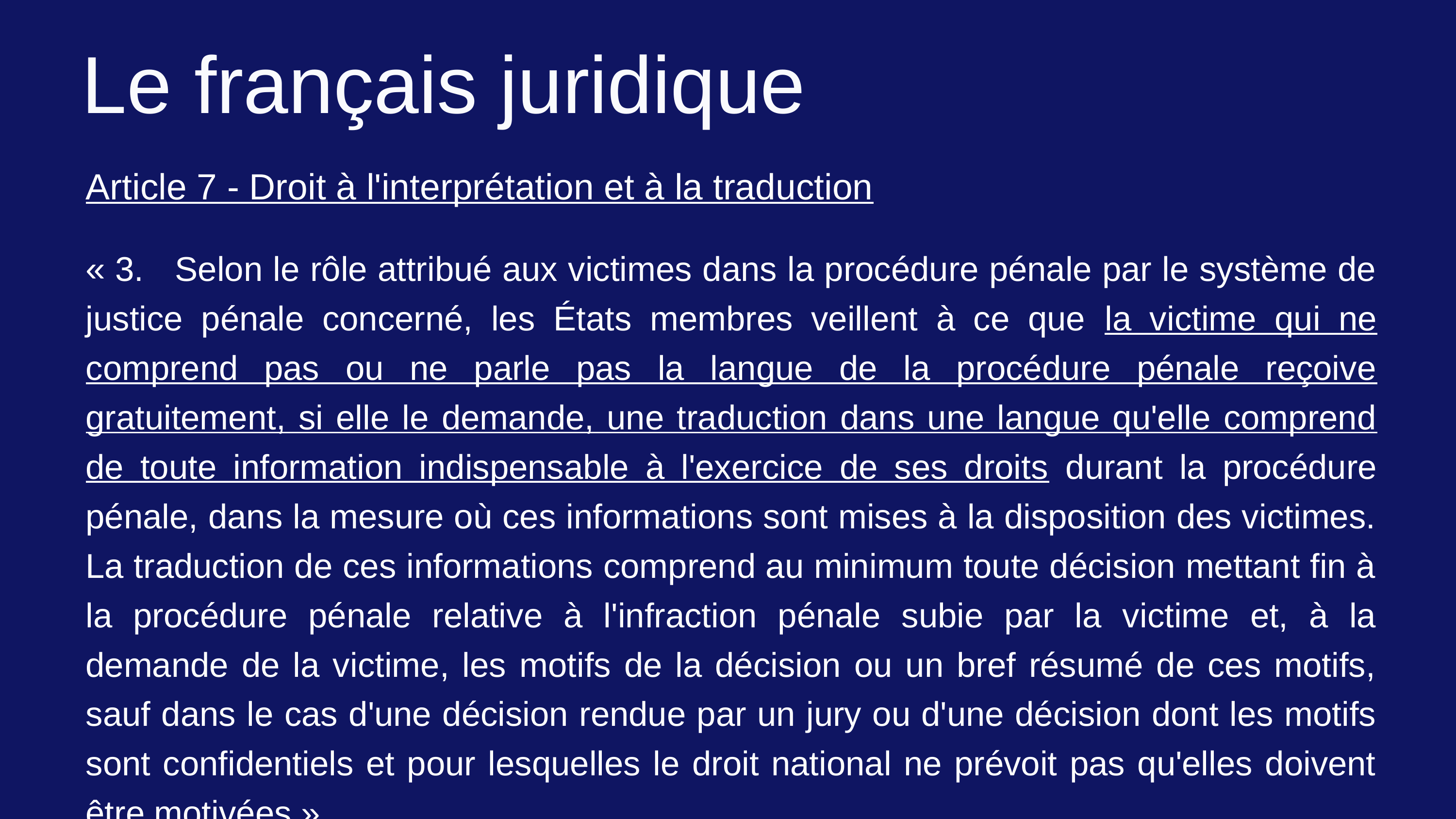

Le français juridique
Article 7 - Droit à l'interprétation et à la traduction
« 3.   Selon le rôle attribué aux victimes dans la procédure pénale par le système de justice pénale concerné, les États membres veillent à ce que la victime qui ne comprend pas ou ne parle pas la langue de la procédure pénale reçoive gratuitement, si elle le demande, une traduction dans une langue qu'elle comprend de toute information indispensable à l'exercice de ses droits durant la procédure pénale, dans la mesure où ces informations sont mises à la disposition des victimes. La traduction de ces informations comprend au minimum toute décision mettant fin à la procédure pénale relative à l'infraction pénale subie par la victime et, à la demande de la victime, les motifs de la décision ou un bref résumé de ces motifs, sauf dans le cas d'une décision rendue par un jury ou d'une décision dont les motifs sont confidentiels et pour lesquelles le droit national ne prévoit pas qu'elles doivent être motivées ».